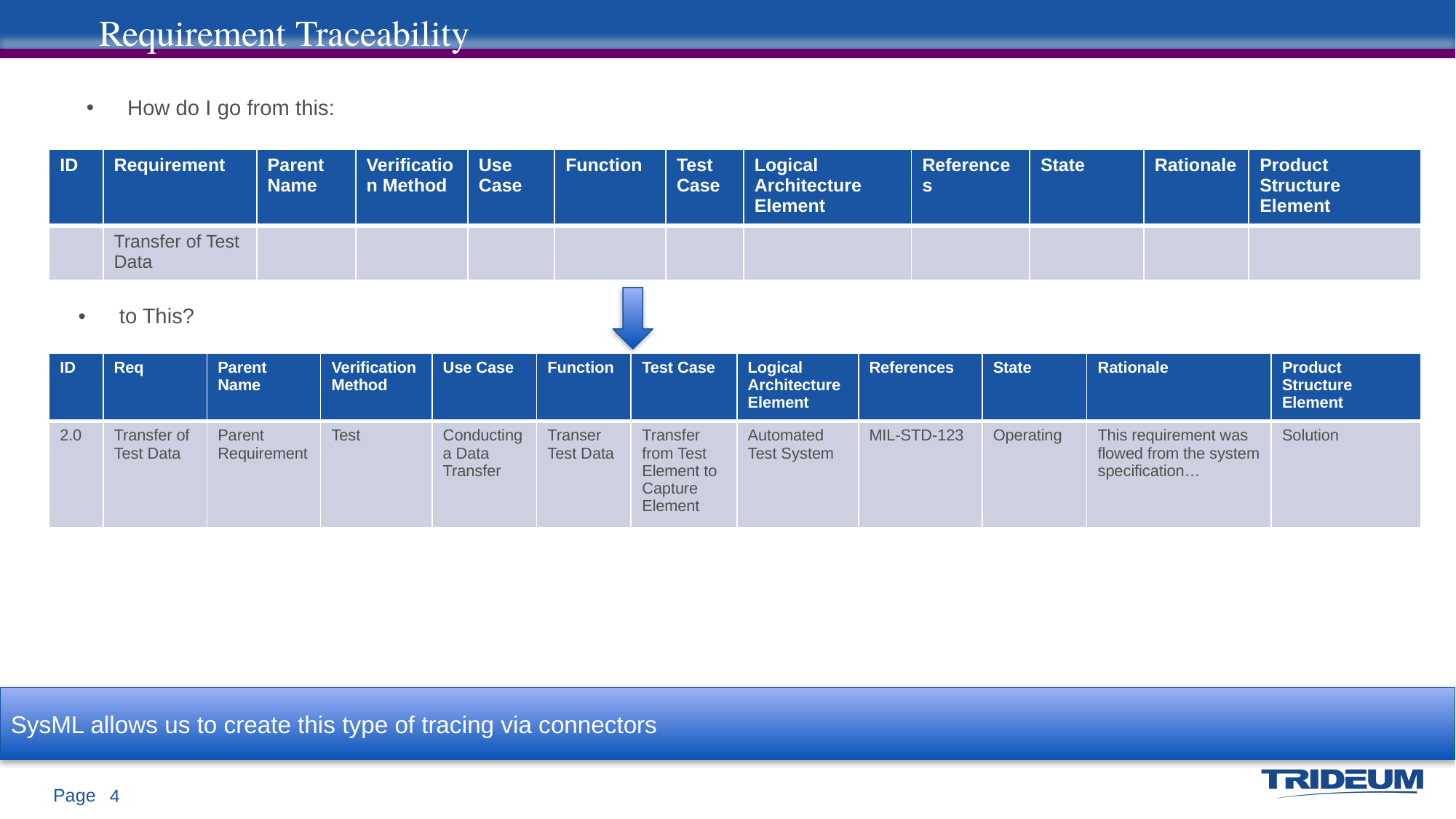

Requirement Traceability
How do I go from this:

| ID | Requirement | Parent Name | Verification Method | Use Case | Function | Test Case | Logical Architecture Element | References | State | Rationale | Product Structure Element |
| --- | --- | --- | --- | --- | --- | --- | --- | --- | --- | --- | --- |
|  | Transfer of Test Data |  |  |  |  |  |  |  |  |  |  |

to This?

| ID | Req | Parent Name | Verification Method | Use Case | Function | Test Case | Logical Architecture Element | References | State | Rationale | Product Structure Element |
| --- | --- | --- | --- | --- | --- | --- | --- | --- | --- | --- | --- |
| 2.0 | Transfer of Test Data | Parent Requirement | Test | Conducting a Data Transfer | Transer Test Data | Transfer from Test Element to Capture Element | Automated Test System | MIL-STD-123 | Operating | This requirement was flowed from the system specification… | Solution |
SysML allows us to create this type of tracing via connectors